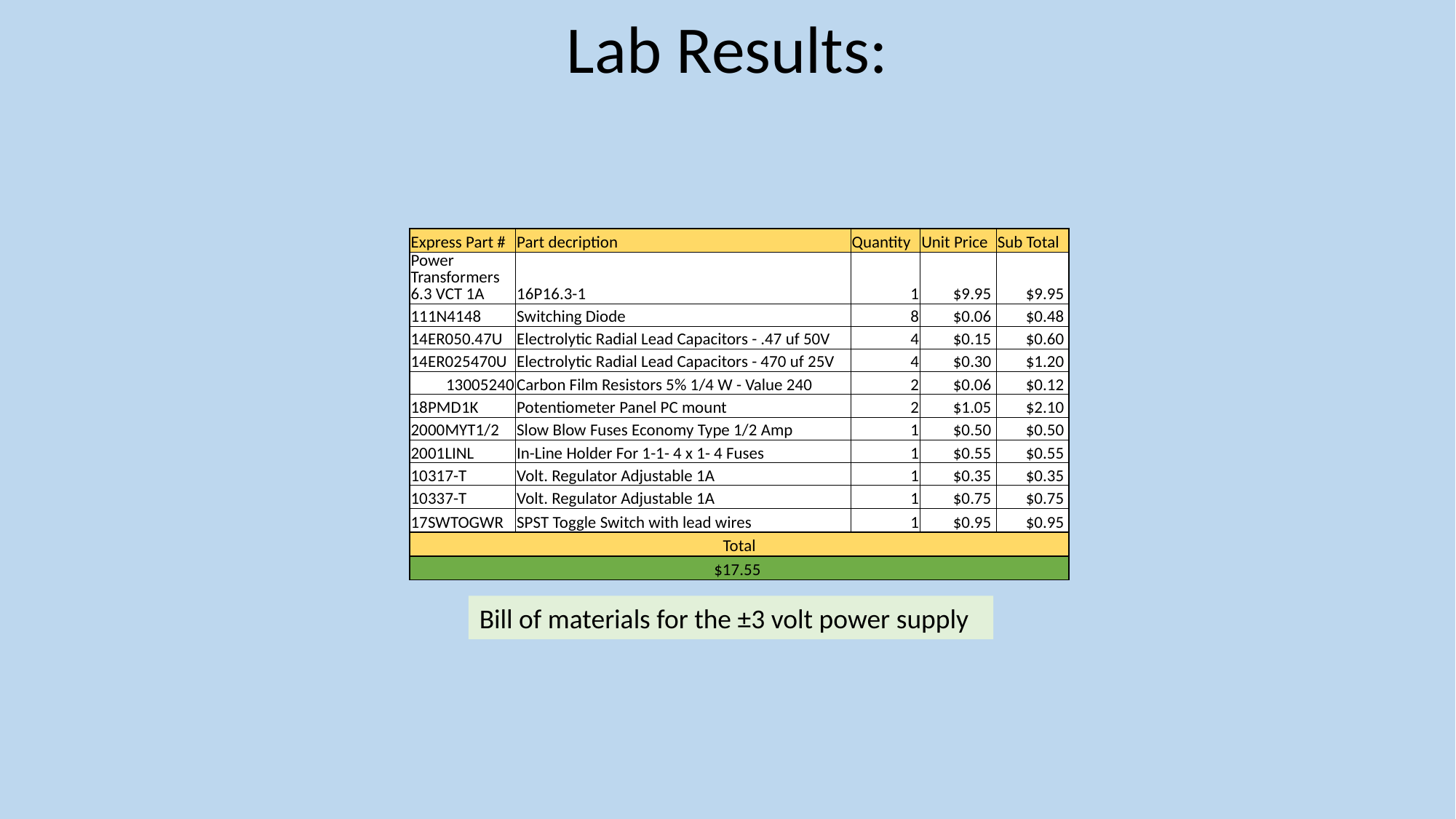

Lab Results:
| Express Part # | Part decription | Quantity | Unit Price | Sub Total |
| --- | --- | --- | --- | --- |
| Power Transformers 6.3 VCT 1A | 16P16.3-1 | 1 | $9.95 | $9.95 |
| 111N4148 | Switching Diode | 8 | $0.06 | $0.48 |
| 14ER050.47U | Electrolytic Radial Lead Capacitors - .47 uf 50V | 4 | $0.15 | $0.60 |
| 14ER025470U | Electrolytic Radial Lead Capacitors - 470 uf 25V | 4 | $0.30 | $1.20 |
| 13005240 | Carbon Film Resistors 5% 1/4 W - Value 240 | 2 | $0.06 | $0.12 |
| 18PMD1K | Potentiometer Panel PC mount | 2 | $1.05 | $2.10 |
| 2000MYT1/2 | Slow Blow Fuses Economy Type 1/2 Amp | 1 | $0.50 | $0.50 |
| 2001LINL | In-Line Holder For 1-1- 4 x 1- 4 Fuses | 1 | $0.55 | $0.55 |
| 10317-T | Volt. Regulator Adjustable 1A | 1 | $0.35 | $0.35 |
| 10337-T | Volt. Regulator Adjustable 1A | 1 | $0.75 | $0.75 |
| 17SWTOGWR | SPST Toggle Switch with lead wires | 1 | $0.95 | $0.95 |
| Total |  |  |  |  |
| $17.55 |  |  |  |  |
Bill of materials for the ±3 volt power supply